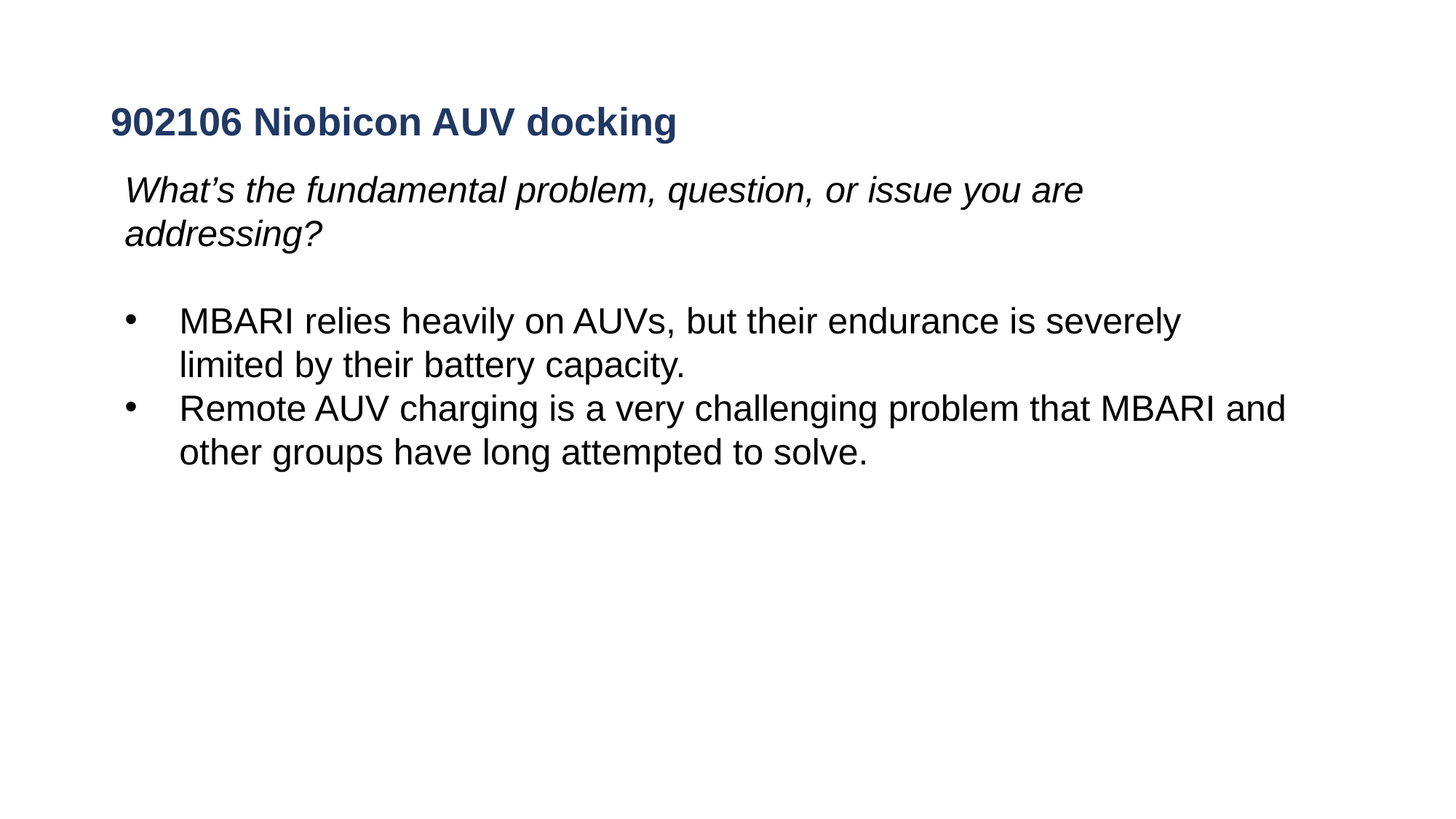

# 902106 Niobicon AUV docking
What’s the fundamental problem, question, or issue you are addressing?

MBARI relies heavily on AUVs, but their endurance is severely limited by their battery capacity.
Remote AUV charging is a very challenging problem that MBARI and other groups have long attempted to solve.